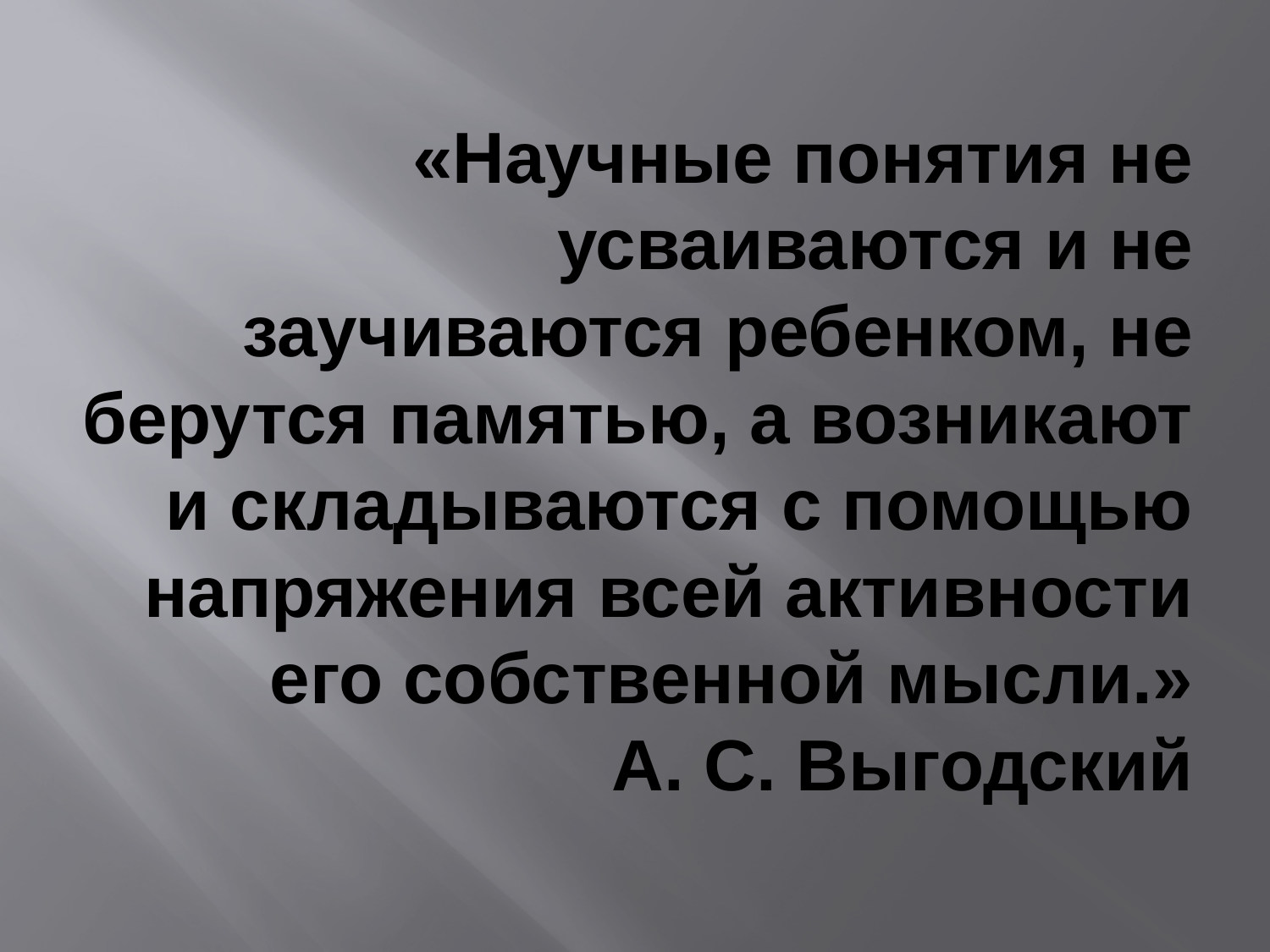

# «Научные понятия не усваиваются и не заучиваются ребенком, не берутся памятью, а возникают и складываются с помощью напряжения всей активности его собственной мысли.» А. С. Выгодский